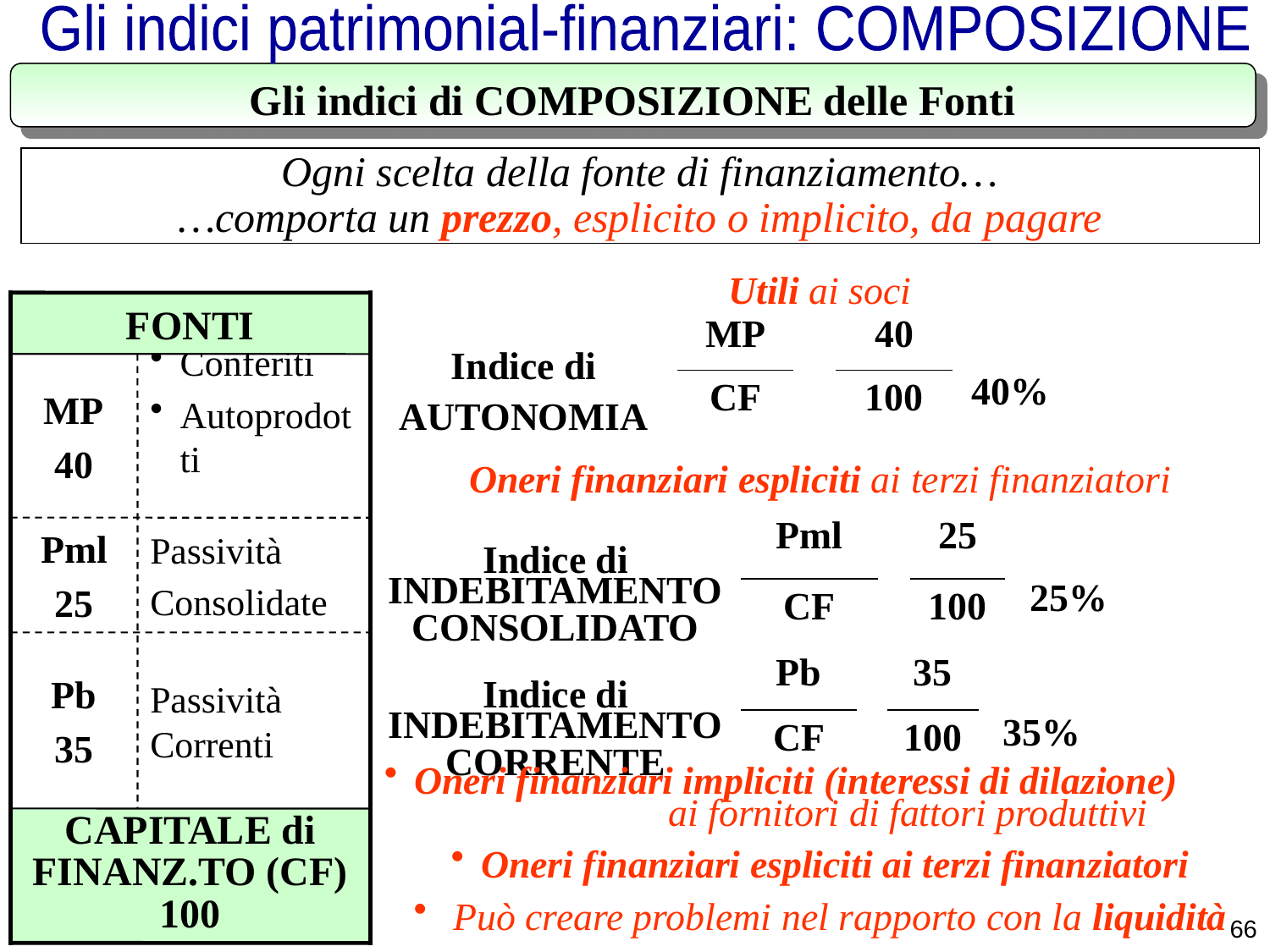

Gli indici patrimonial-finanziari: COMPOSIZIONE
Gli indici di COMPOSIZIONE delle Fonti
Ogni scelta della fonte di finanziamento…
…comporta un prezzo, esplicito o implicito, da pagare
Utili ai soci
FONTI

MP
40

Conferiti
Autoprodotti

Pml
25

Passività
Consolidate
Pb
35

Passività Correnti
CAPITALE di
FINANZ.TO (CF)
100

| Indice di AUTONOMIA | MP |  | 40 | 40% |
| --- | --- | --- | --- | --- |
|  | CF |  | 100 |  |
Oneri finanziari espliciti ai terzi finanziatori
| Indice di INDEBITAMENTO CONSOLIDATO | Pml |  | 25 | 25% |
| --- | --- | --- | --- | --- |
|  | CF |  | 100 |  |
| Indice di INDEBITAMENTO CORRENTE | Pb |  | 35 | 35% |
| --- | --- | --- | --- | --- |
|  | CF |  | 100 |  |
Oneri finanziari impliciti (interessi di dilazione)                        ai fornitori di fattori produttivi
Oneri finanziari espliciti ai terzi finanziatori
 Può creare problemi nel rapporto con la liquidità
66